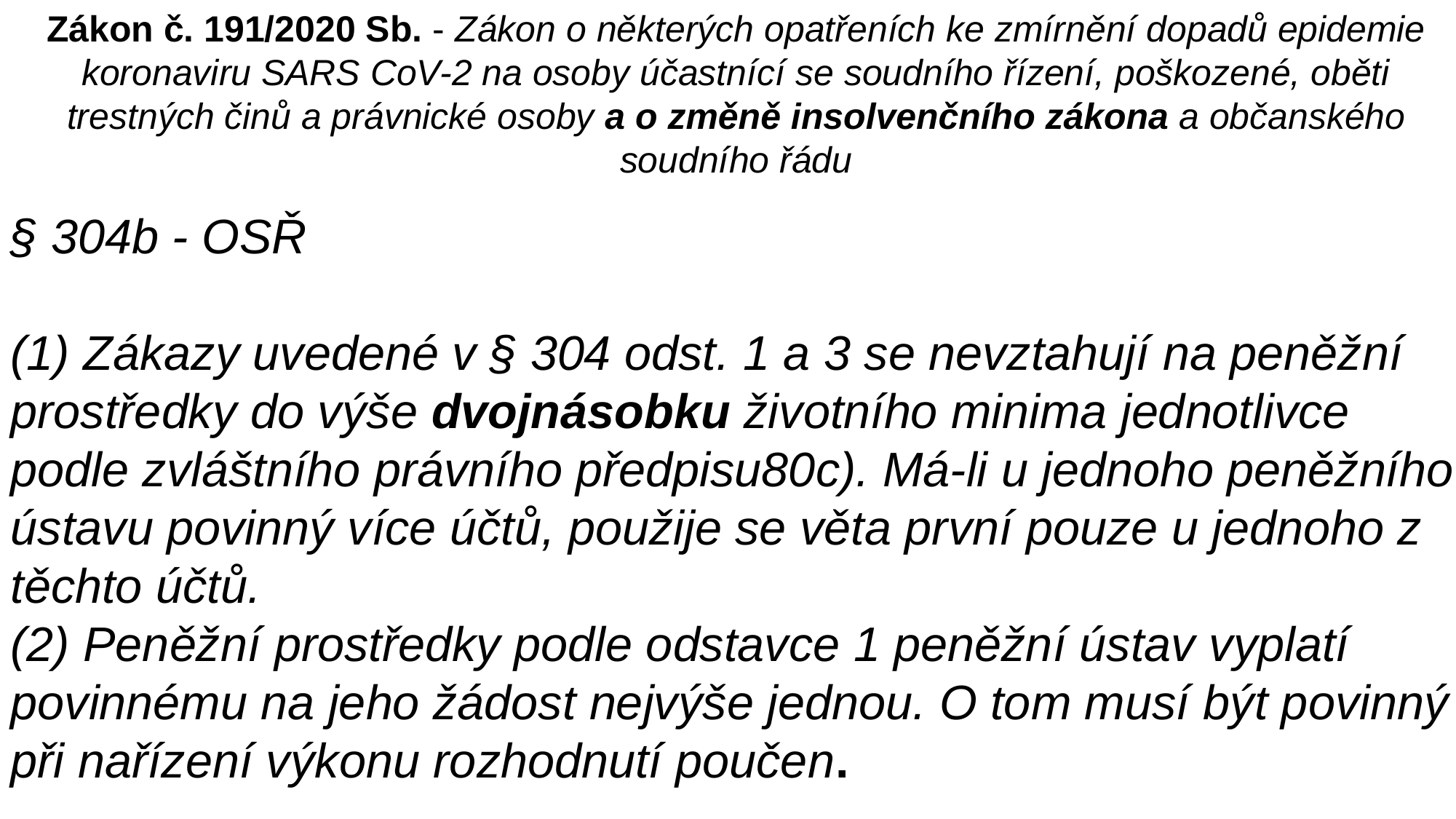

Zákon č. 191/2020 Sb. - Zákon o některých opatřeních ke zmírnění dopadů epidemie koronaviru SARS CoV-2 na osoby účastnící se soudního řízení, poškozené, oběti trestných činů a právnické osoby a o změně insolvenčního zákona a občanského soudního řádu

§ 304b - OSŘ

(1) Zákazy uvedené v § 304 odst. 1 a 3 se nevztahují na peněžní prostředky do výše dvojnásobku životního minima jednotlivce podle zvláštního právního předpisu80c). Má-li u jednoho peněžního ústavu povinný více účtů, použije se věta první pouze u jednoho z těchto účtů.
(2) Peněžní prostředky podle odstavce 1 peněžní ústav vyplatí povinnému na jeho žádost nejvýše jednou. O tom musí být povinný při nařízení výkonu rozhodnutí poučen.